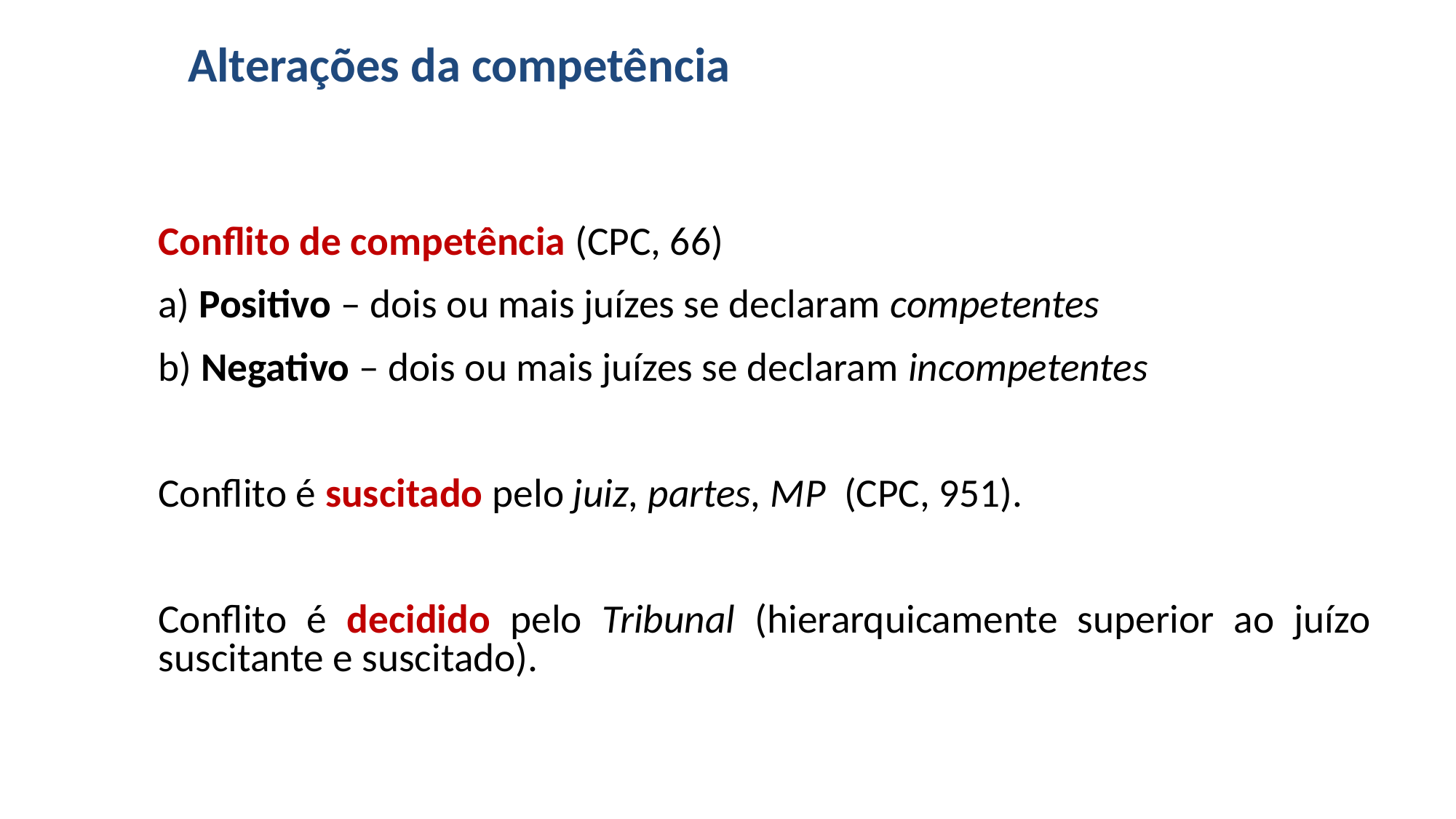

# Alterações da competência
Conflito de competência (CPC, 66)
a) Positivo – dois ou mais juízes se declaram competentes
b) Negativo – dois ou mais juízes se declaram incompetentes

Conflito é suscitado pelo juiz, partes, MP  (CPC, 951).

Conflito é decidido pelo Tribunal (hierarquicamente superior ao juízo suscitante e suscitado).